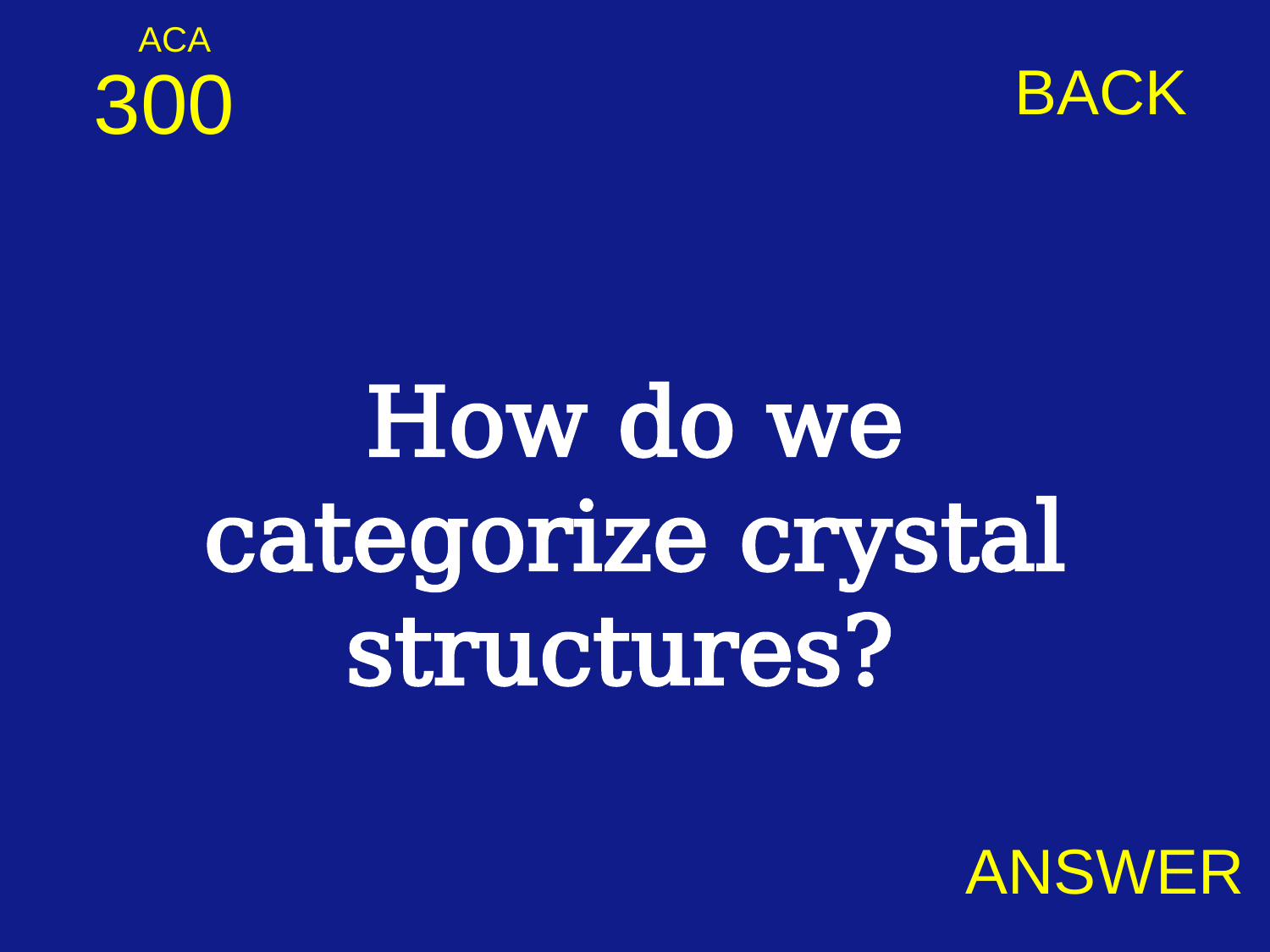

ACA
300
BACK
How do we categorize crystal structures?

ANSWER